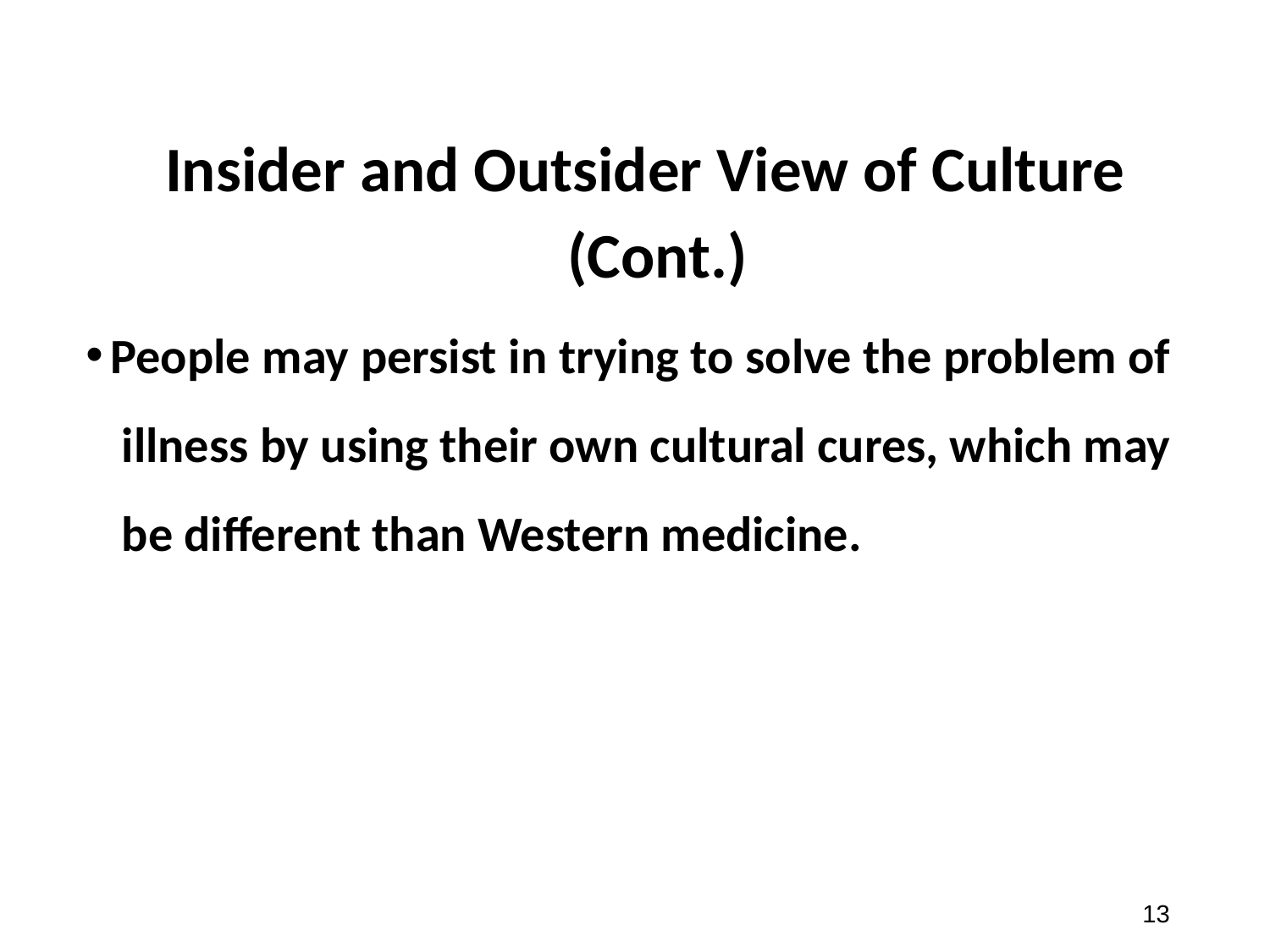

# Insider and Outsider View of Culture
(Cont.)
People may persist in trying to solve the problem of  illness by using their own cultural cures, which may  be different than Western medicine.
13